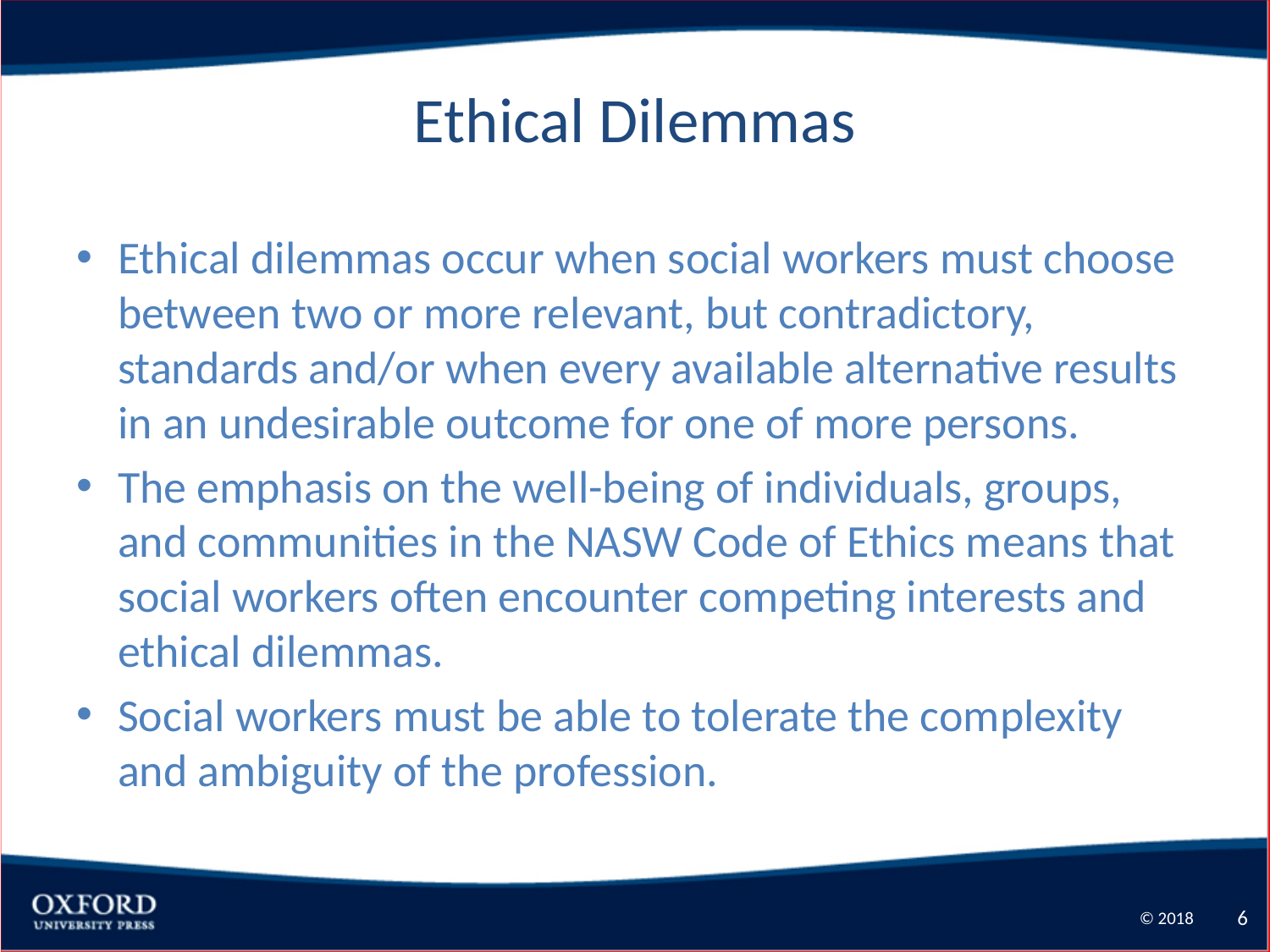

# Ethical Dilemmas
Ethical dilemmas occur when social workers must choose between two or more relevant, but contradictory, standards and/or when every available alternative results in an undesirable outcome for one of more persons.
The emphasis on the well-being of individuals, groups, and communities in the NASW Code of Ethics means that social workers often encounter competing interests and ethical dilemmas.
Social workers must be able to tolerate the complexity and ambiguity of the profession.